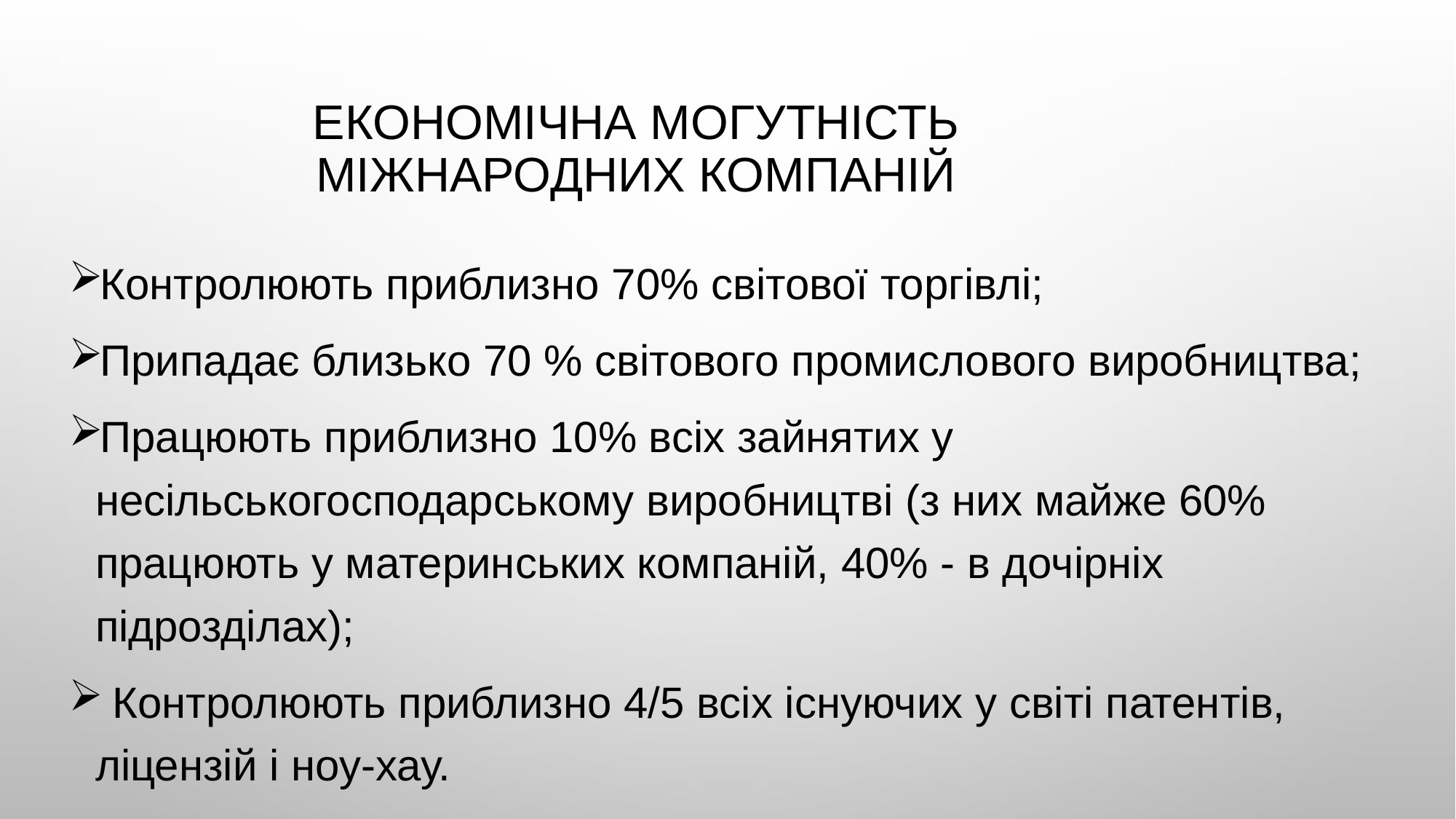

# Економічна могутність міжнародних компаній
Контролюють приблизно 70% світової торгівлі;
Припадає близько 70 % світового промислового виробництва;
Працюють приблизно 10% всіх зайнятих у несільськогосподарському виробництві (з них майже 60% працюють у материнських компаній, 40% - в дочірніх підрозділах);
 Контролюють приблизно 4/5 всіх існуючих у світі патентів, ліцензій і ноу-хау.